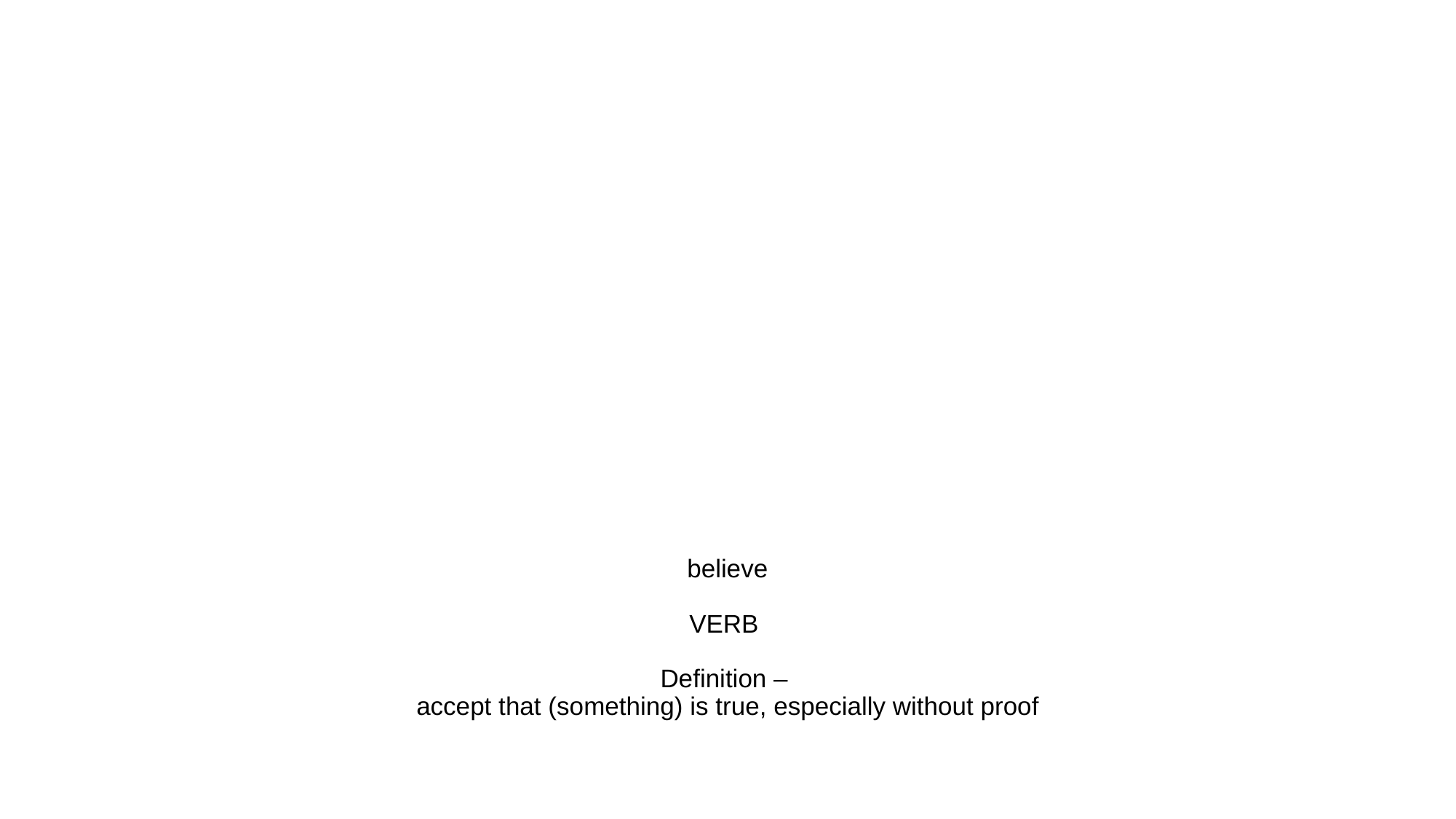

# believe VERB Definition – accept that (something) is true, especially without proof